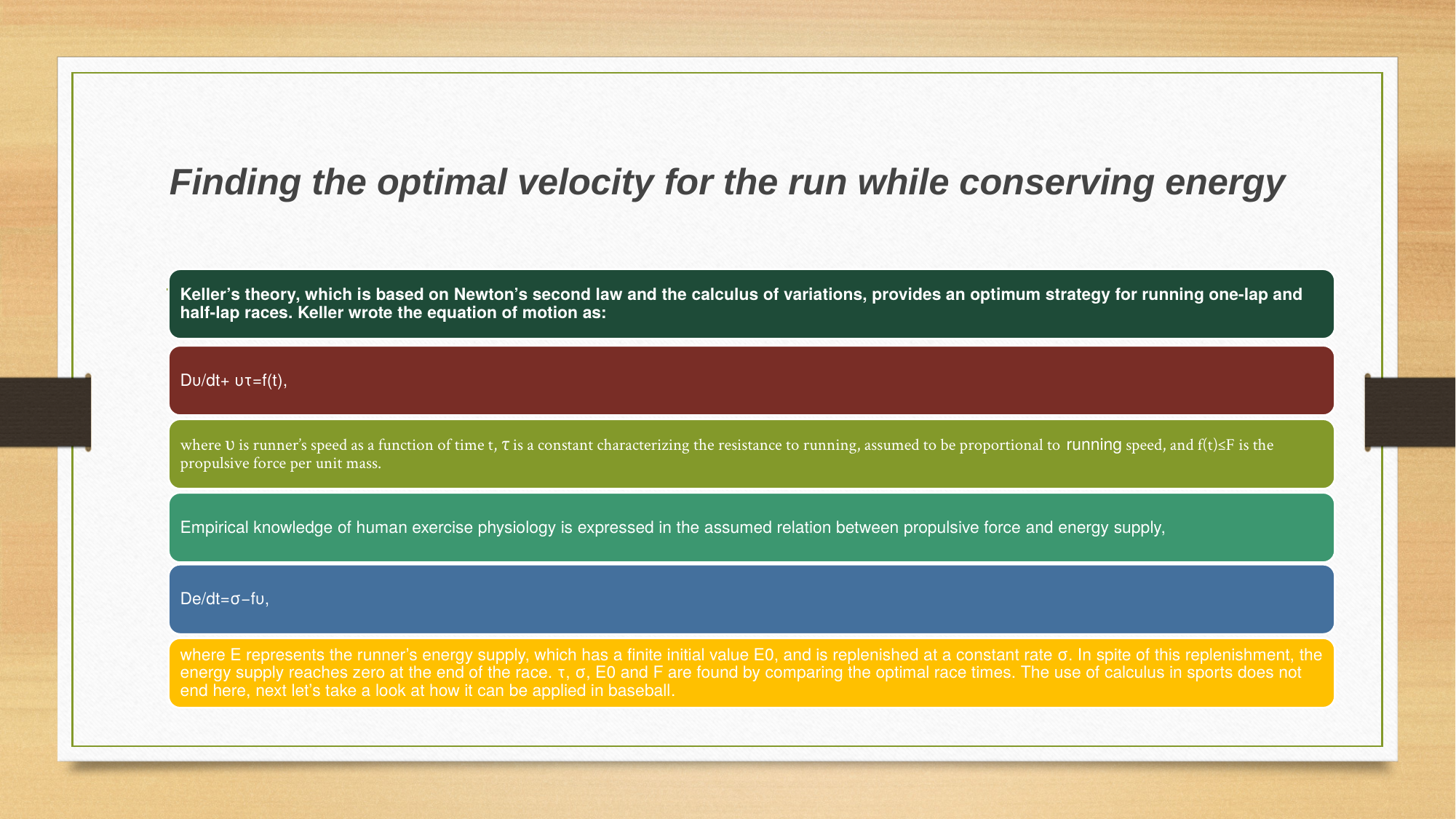

# Finding the optimal velocity for the run while conserving energy
Keller’s theory, which is based on Newton’s second law and the calculus of variations, provides an optimum strategy for running one-lap and half-lap races. Keller wrote the equation of motion as:
Dυ/dt+ υτ=f(t),
where υ is runner’s speed as a function of time t, τ is a constant characterizing the resistance to running, assumed to be proportional to running speed, and f(t)≤F is the propulsive force per unit mass.
Empirical knowledge of human exercise physiology is expressed in the assumed relation between propulsive force and energy supply,
De/dt=σ−fυ,
where E represents the runner’s energy supply, which has a finite initial value E0, and is replenished at a constant rate σ. In spite of this replenishment, the energy supply reaches zero at the end of the race. τ, σ, E0 and F are found by comparing the optimal race times. The use of calculus in sports does not end here, next let’s take a look at how it can be applied in baseball.